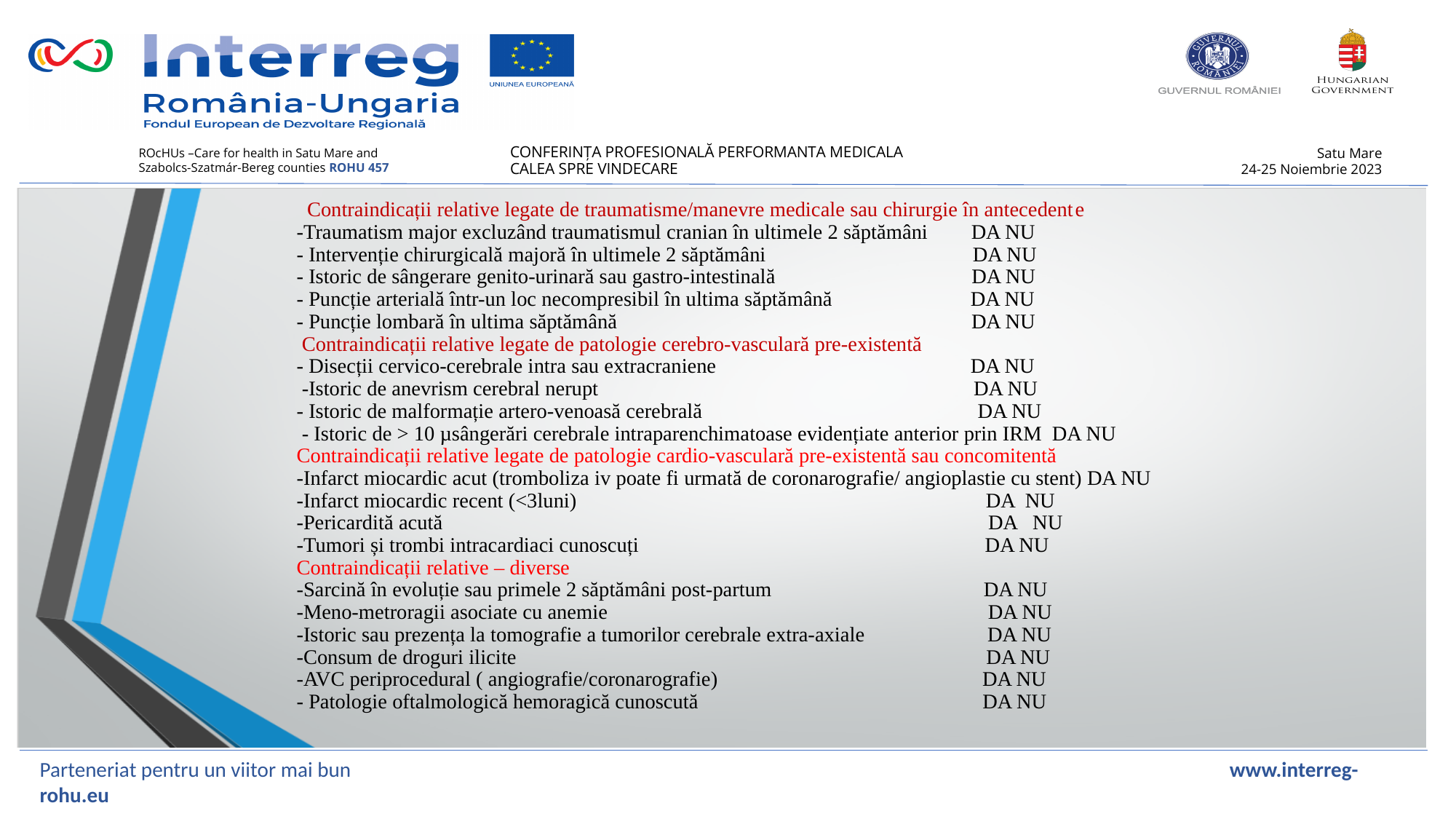

Contraindicații relative legate de traumatisme/manevre medicale sau chirurgie în antecedente
-Traumatism major excluzând traumatismul cranian în ultimele 2 săptămâni        DA NU
- Intervenție chirurgicală majoră în ultimele 2 săptămâni                                       DA NU
- Istoric de sângerare genito-urinară sau gastro-intestinală                                     DA NU
- Puncție arterială într-un loc necompresibil în ultima săptămână                          DA NU
- Puncție lombară în ultima săptămână                                                                   DA NU
 Contraindicații relative legate de patologie cerebro-vasculară pre-existentă
- Disecții cervico-cerebrale intra sau extracraniene                                                DA NU
 -Istoric de anevrism cerebral nerupt                                                                       DA NU
- Istoric de malformație artero-venoasă cerebrală                                                    DA NU
 - Istoric de > 10 µsângerări cerebrale intraparenchimatoase evidențiate anterior prin IRM  DA NU
Contraindicații relative legate de patologie cardio-vasculară pre-existentă sau concomitentă
-Infarct miocardic acut (tromboliza iv poate fi urmată de coronarografie/ angioplastie cu stent) DA NU
-Infarct miocardic recent (<3luni)                                                                              DA  NU
-Pericardită acută                                                                                                        DA   NU
-Tumori și trombi intracardiaci cunoscuți                                                                  DA NU
Contraindicații relative – diverse
-Sarcină în evoluție sau primele 2 săptămâni post-partum                                        DA NU
-Meno-metroragii asociate cu anemie                                                                        DA NU
-Istoric sau prezența la tomografie a tumorilor cerebrale extra-axiale                       DA NU
-Consum de droguri ilicite                                                                                         DA NU
-AVC periprocedural ( angiografie/coronarografie)                                                  DA NU
- Patologie oftalmologică hemoragică cunoscută                                                      DA NU
Parteneriat pentru un viitor mai bun                                                                                                                                                                                                                  www.interreg-rohu.eu